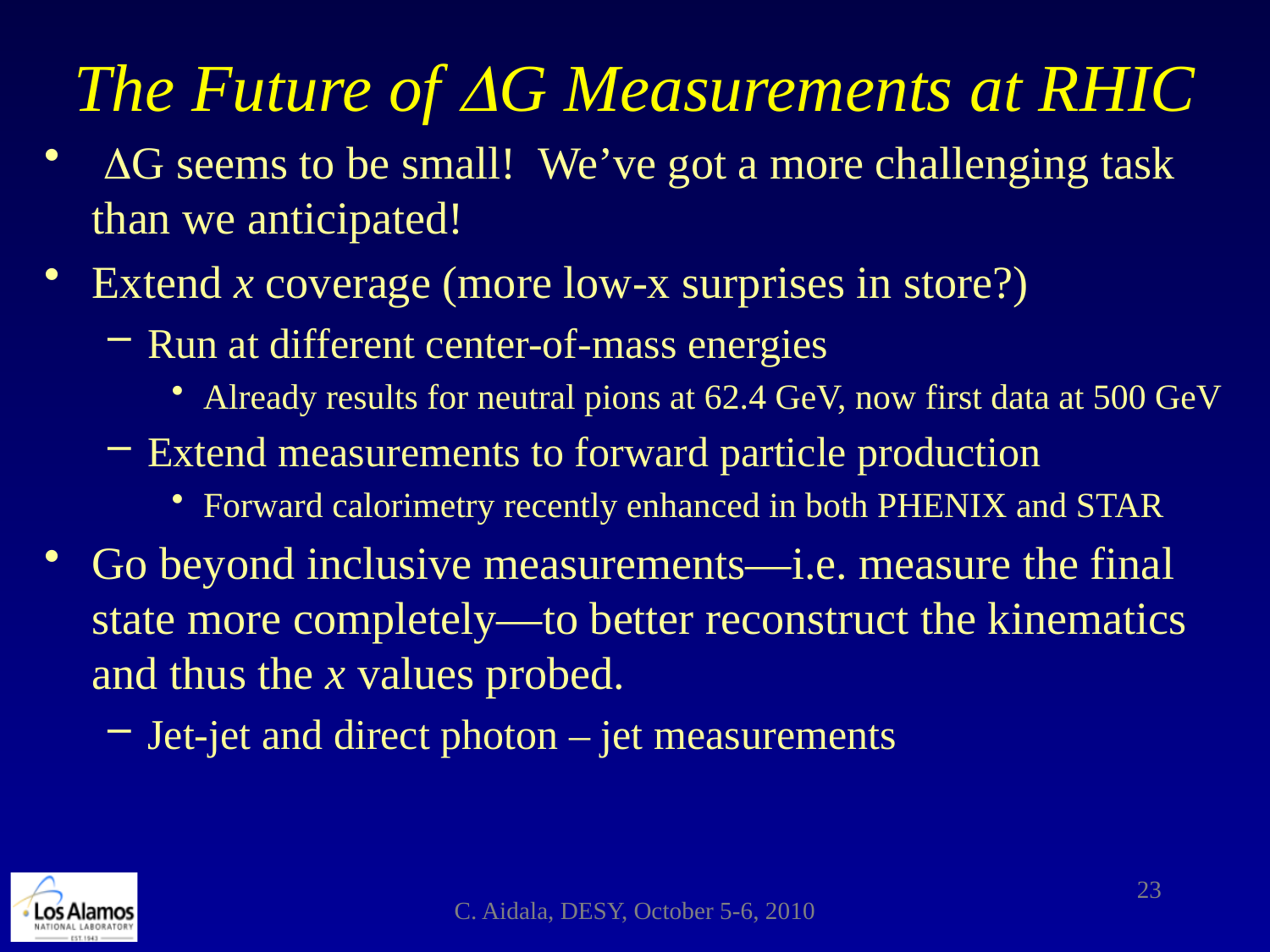

# The Future of ΔG Measurements at RHIC
 ΔG seems to be small!  We’ve got a more challenging task than we anticipated!
Extend x coverage (more low-x surprises in store?)
Run at different center-of-mass energies
Already results for neutral pions at 62.4 GeV, now first data at 500 GeV
Extend measurements to forward particle production
Forward calorimetry recently enhanced in both PHENIX and STAR
Go beyond inclusive measurements—i.e. measure the final state more completely—to better reconstruct the kinematics and thus the x values probed.
Jet-jet and direct photon – jet measurements
23
C. Aidala, DESY, October 5-6, 2010